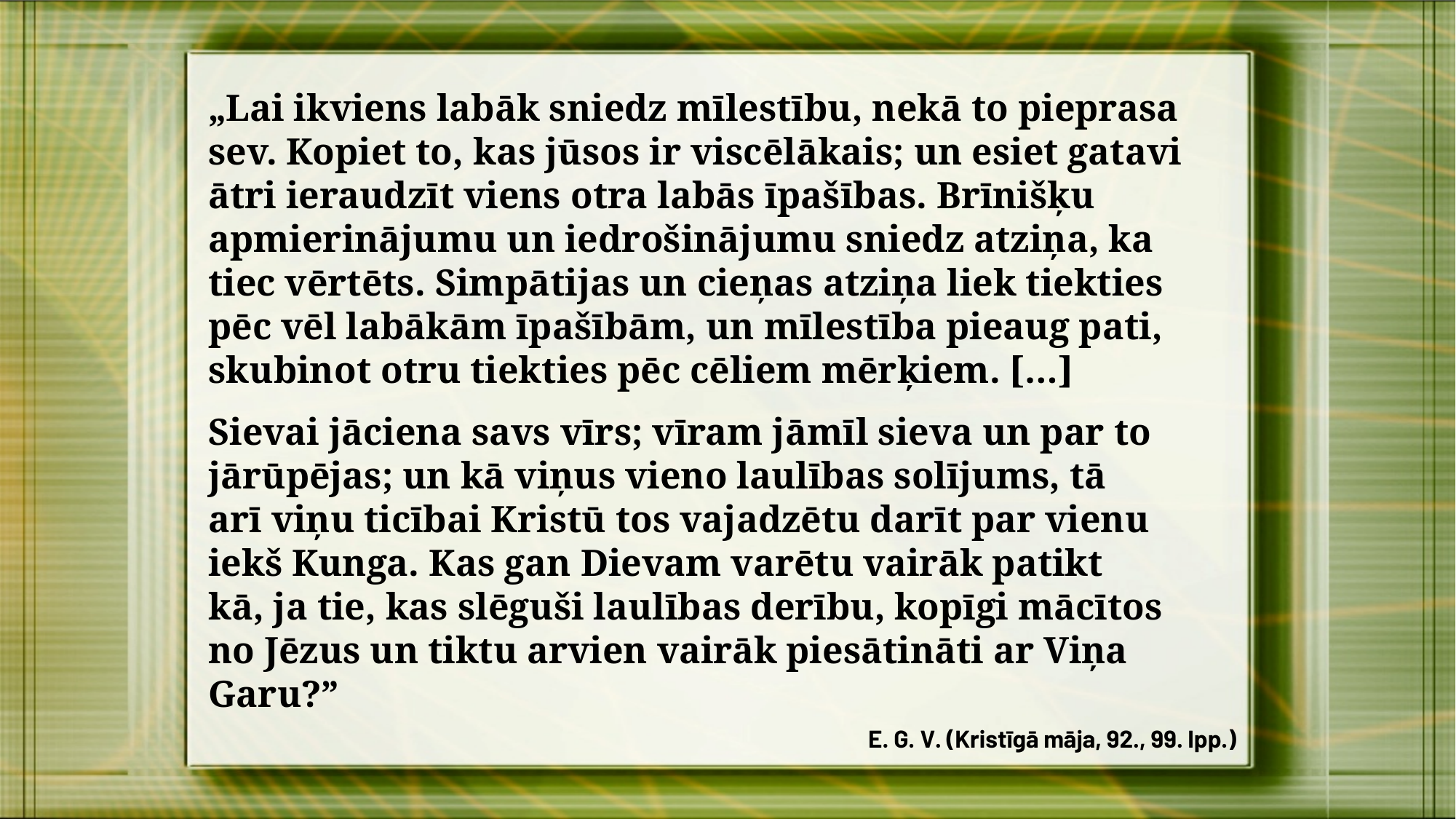

„Lai ikviens labāk sniedz mīlestību, nekā to pieprasa sev. Kopiet to, kas jūsos ir viscēlākais; un esiet gatavi ātri ieraudzīt viens otra labās īpašības. Brīnišķu apmierinājumu un iedrošinājumu sniedz atziņa, ka tiec vērtēts. Simpātijas un cieņas atziņa liek tiekties pēc vēl labākām īpašībām, un mīlestība pieaug pati, skubinot otru tiekties pēc cēliem mērķiem. […]

Sievai jāciena savs vīrs; vīram jāmīl sieva un par to jārūpējas; un kā viņus vieno laulības solījums, tā
arī viņu ticībai Kristū tos vajadzētu darīt par vienu iekš Kunga. Kas gan Dievam varētu vairāk patikt
kā, ja tie, kas slēguši laulības derību, kopīgi mācītos no Jēzus un tiktu arvien vairāk piesātināti ar Viņa Garu?”
E. G. V. (Kristīgā māja, 92., 99. lpp.)